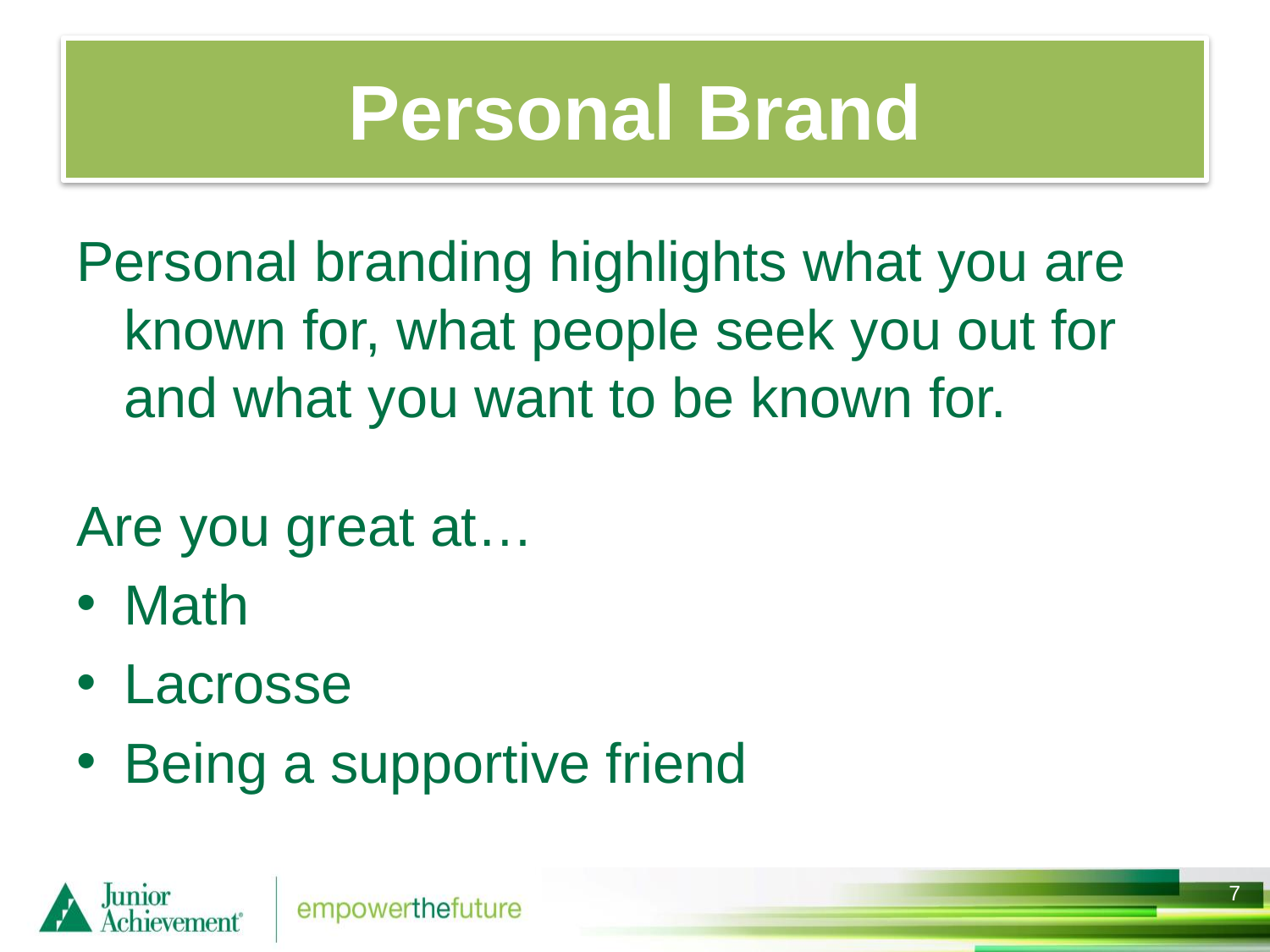

# Personal Brand
Personal branding highlights what you are known for, what people seek you out for and what you want to be known for.

Are you great at…
Math
Lacrosse
Being a supportive friend
7